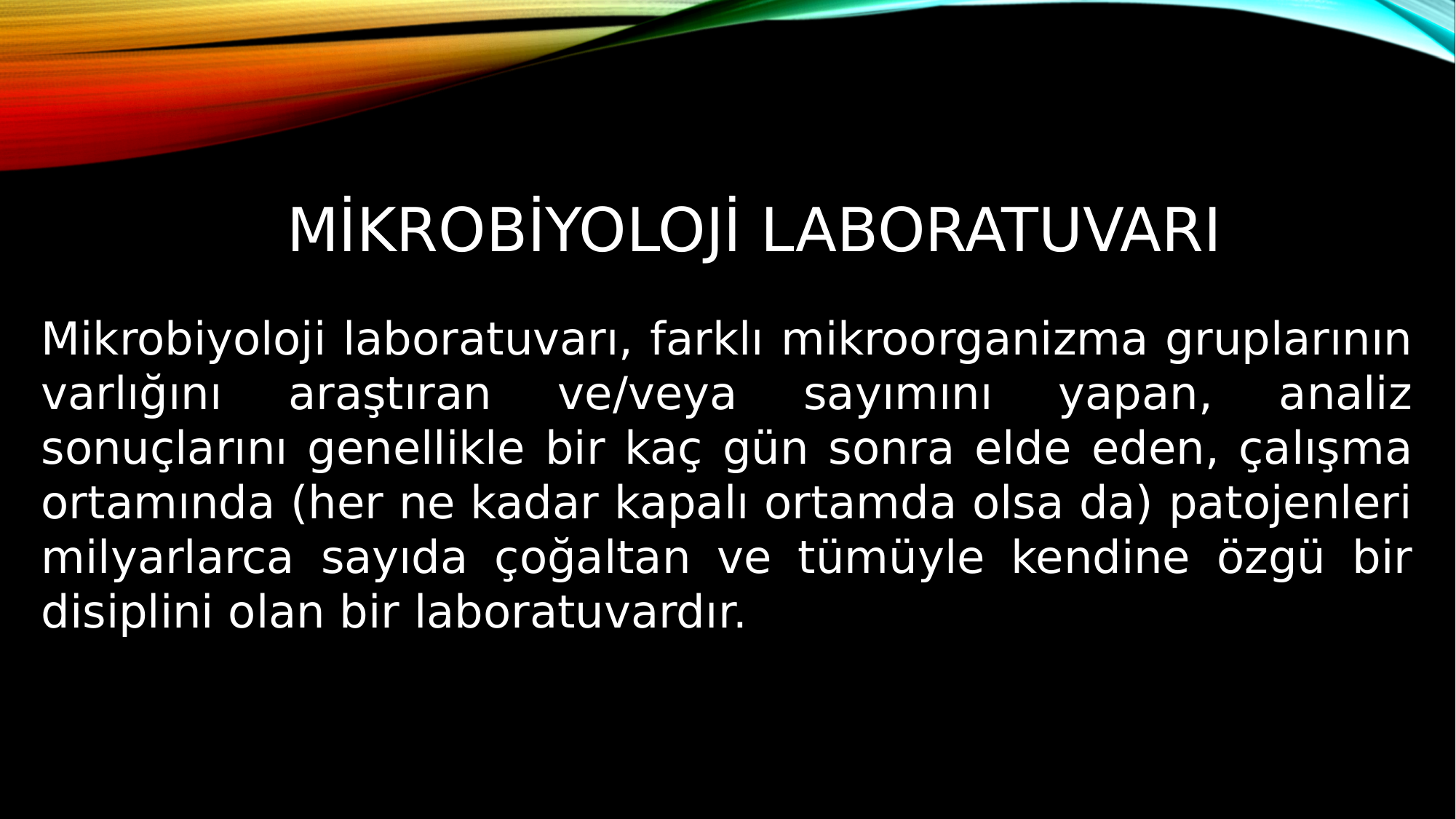

# MİKROBİYOLOJİ LABORATUVARI
Mikrobiyoloji laboratuvarı, farklı mikroorganizma gruplarının varlığını araştıran ve/veya sayımını yapan, analiz sonuçlarını genellikle bir kaç gün sonra elde eden, çalışma ortamında (her ne kadar kapalı ortamda olsa da) patojenleri milyarlarca sayıda çoğaltan ve tümüyle kendine özgü bir disiplini olan bir laboratuvardır.